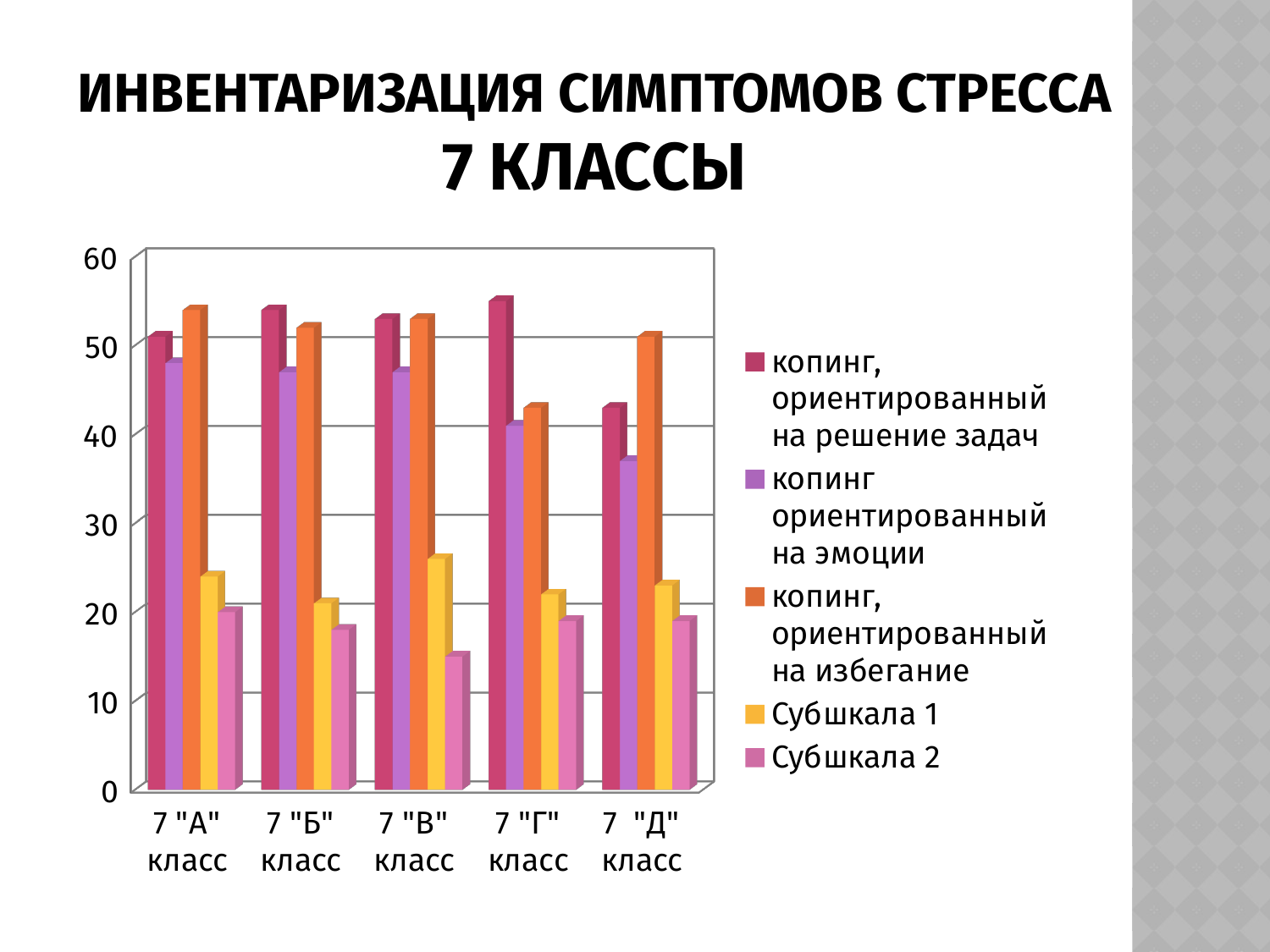

# Инвентаризация симптомов стресса 7 классы

[unsupported chart]